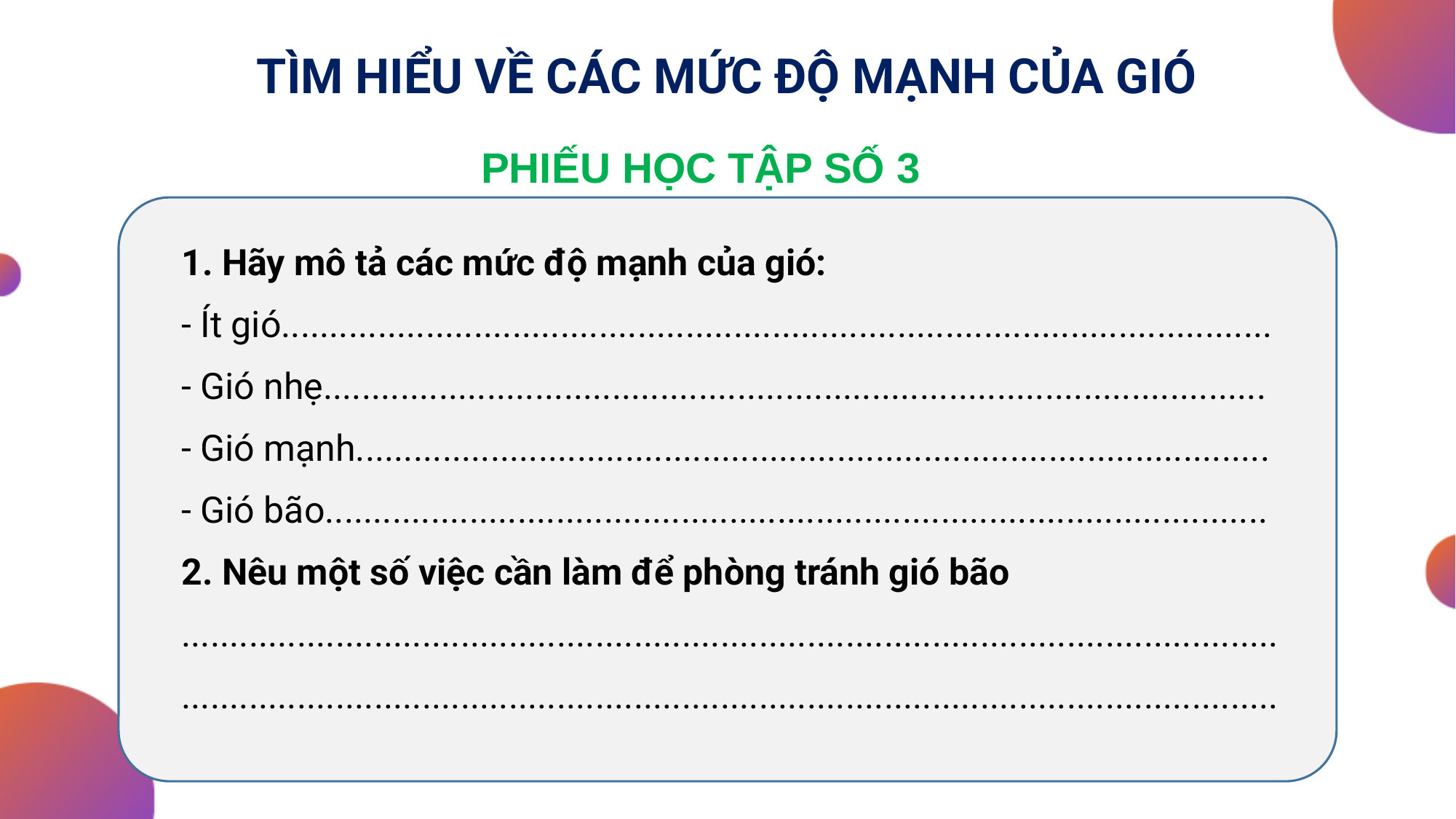

TÌM HIỂU VỀ CÁC MỨC ĐỘ MẠNH CỦA GIÓ
PHIẾU HỌC TẬP SỐ 3

1. Hãy mô tả các mức độ mạnh của gió:
- Ít gió.......................................................................................................
- Gió nhẹ..................................................................................................
- Gió mạnh...............................................................................................
- Gió bão..................................................................................................
2. Nêu một số việc cần làm để phòng tránh gió bão
..................................................................................................................
..................................................................................................................